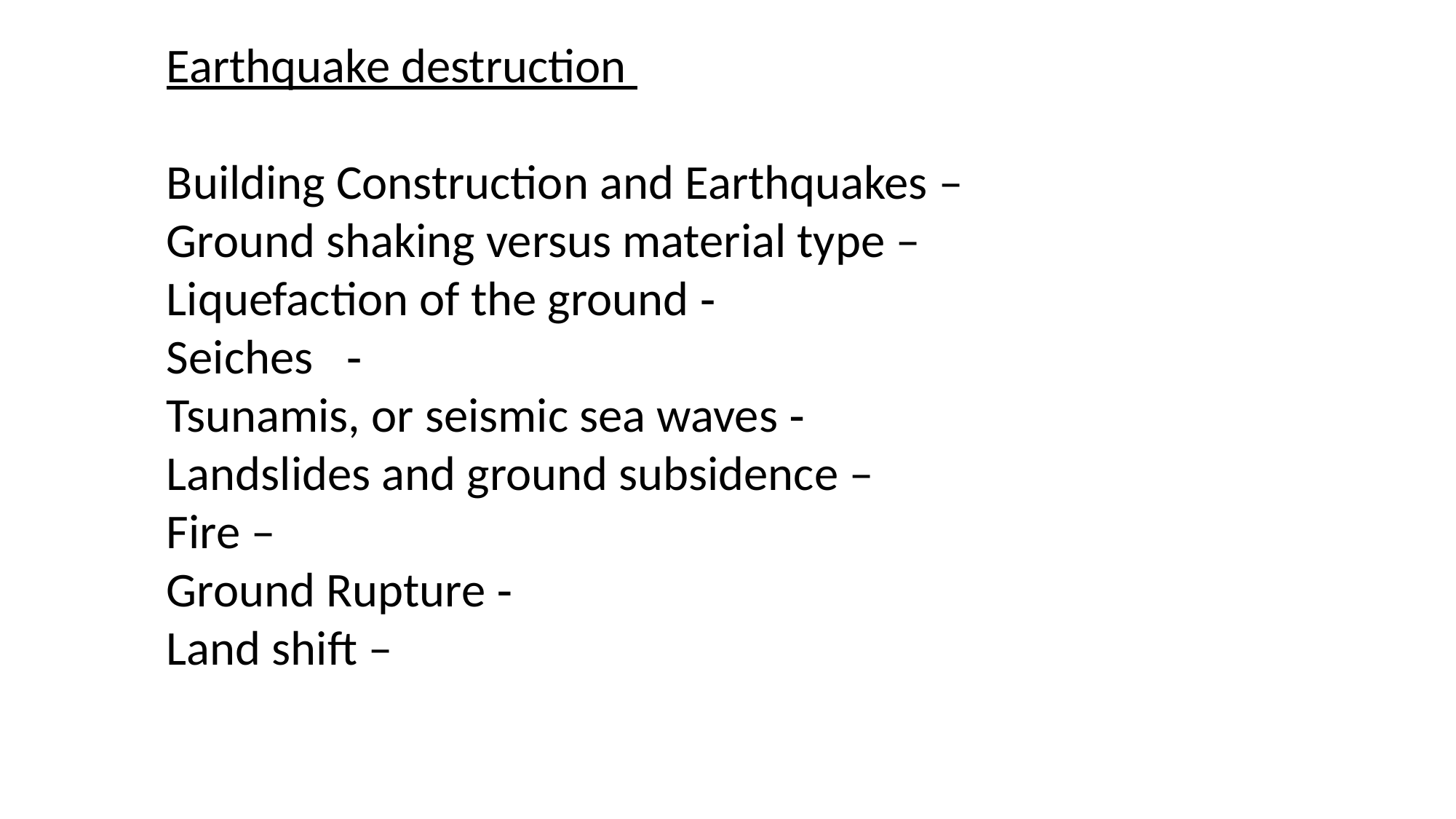

Earthquake destruction

Building Construction and Earthquakes –
Ground shaking versus material type –
Liquefaction of the ground ‐
Seiches   ‐
Tsunamis, or seismic sea waves ‐
Landslides and ground subsidence –
Fire –
Ground Rupture ‐
Land shift –